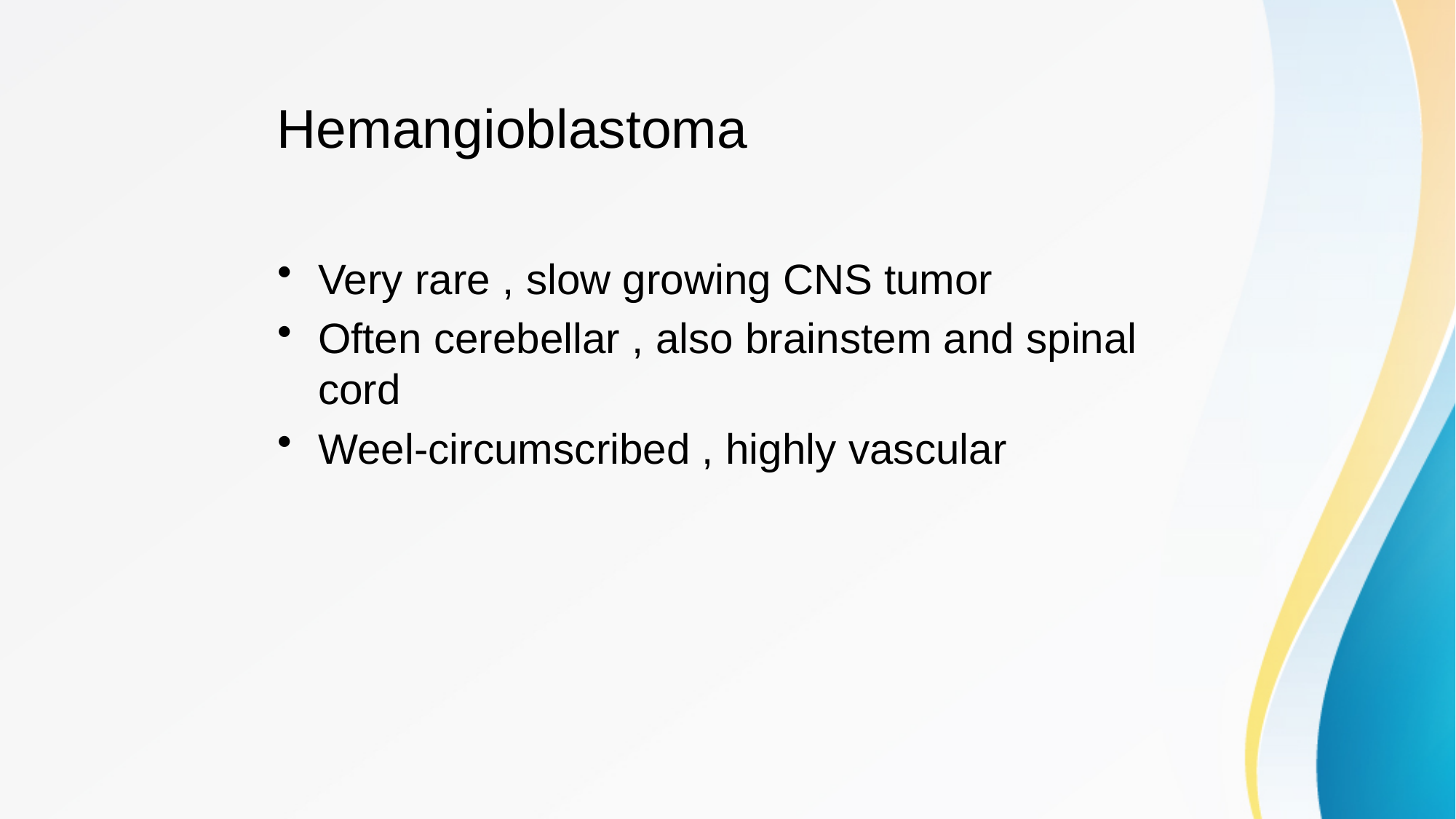

# Hemangioblastoma
Very rare , slow growing CNS tumor
Often cerebellar , also brainstem and spinal cord
Weel-circumscribed , highly vascular